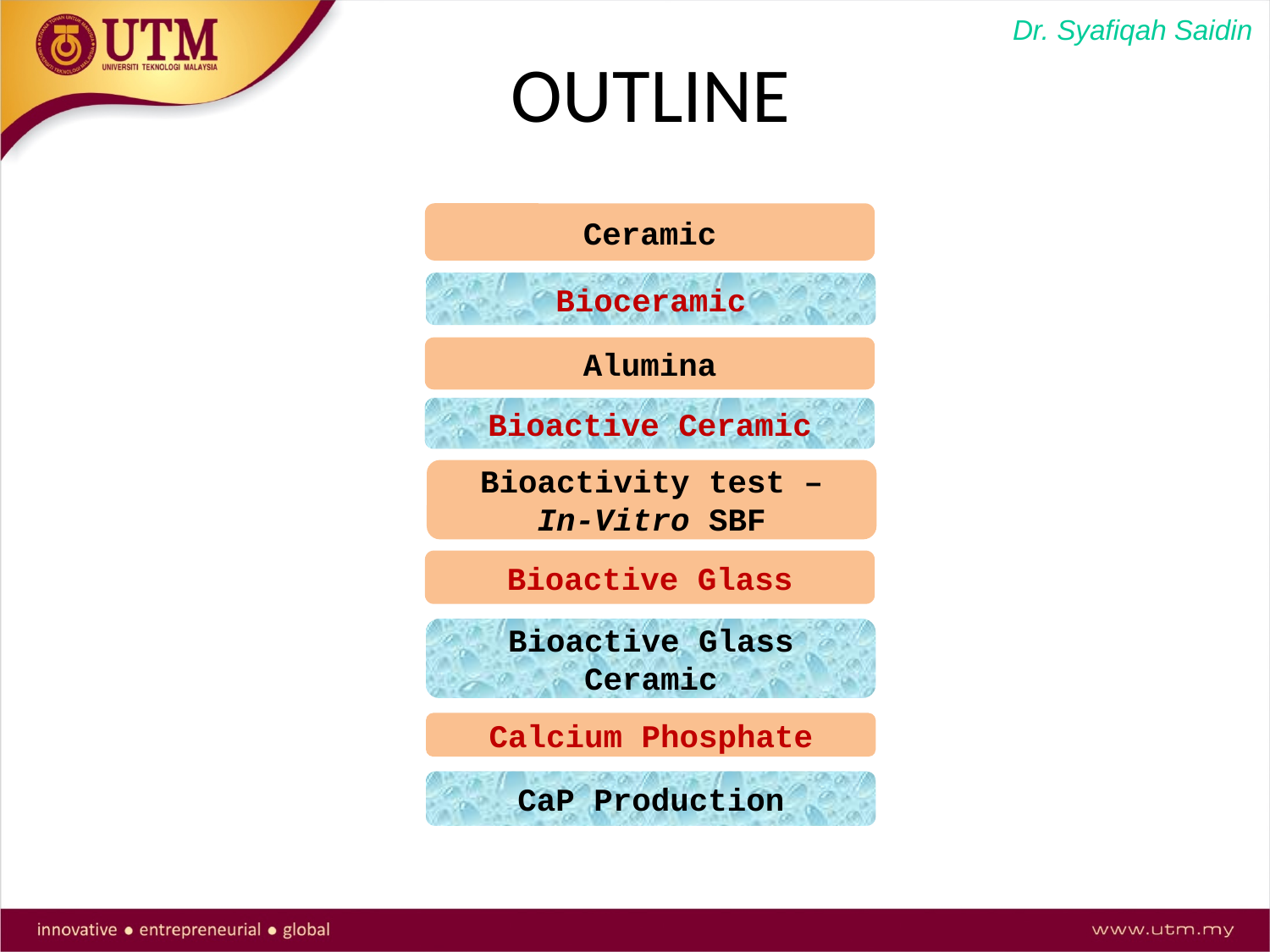

Dr. Syafiqah Saidin
# OUTLINE
Ceramic
Bioceramic
Alumina
Bioactive Ceramic
Bioactivity test – In-Vitro SBF
Bioactive Glass
Bioactive Glass Ceramic
Calcium Phosphate
CaP Production